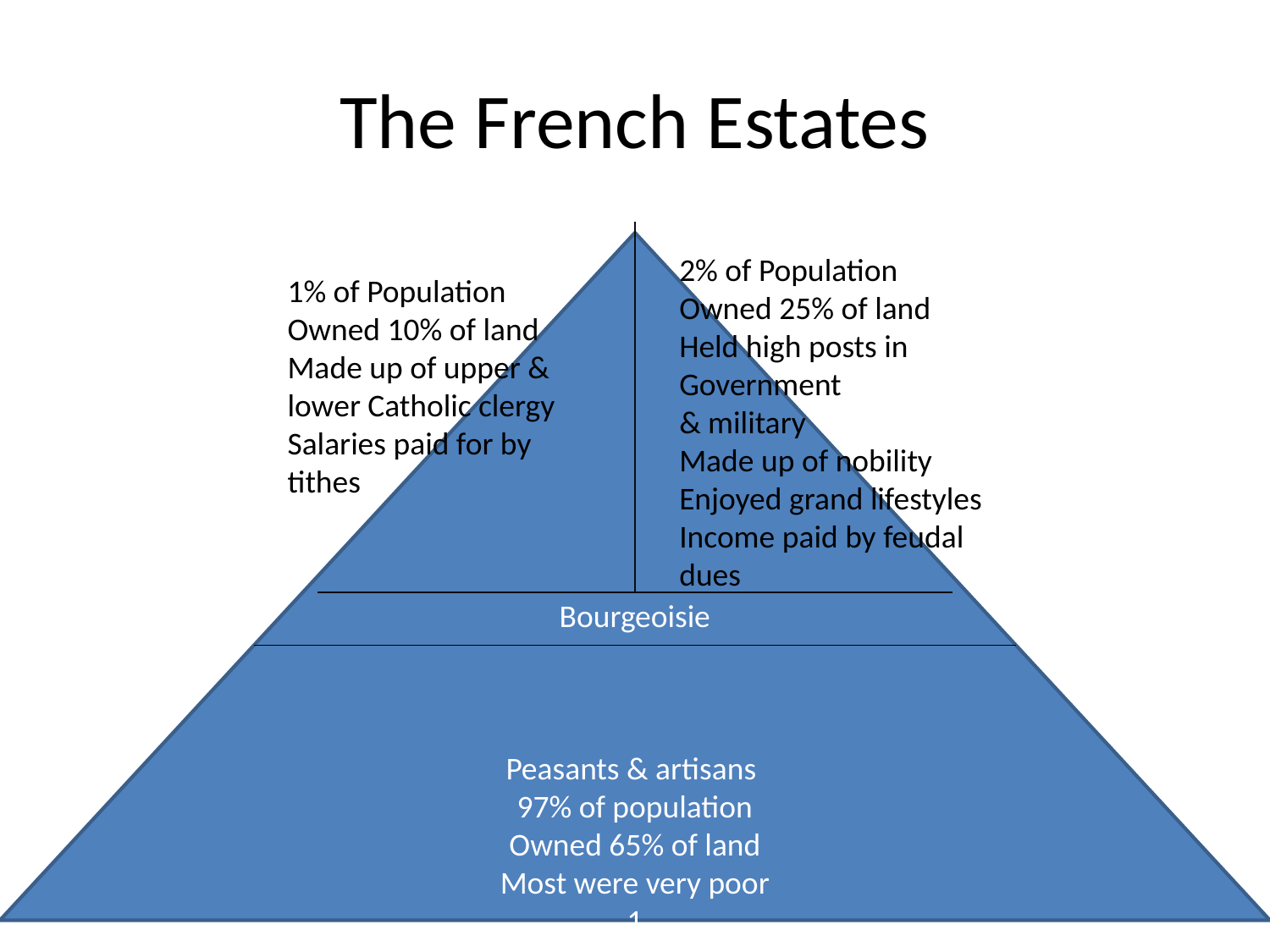

# The French Estates

Bourgeoisie

Peasants & artisans
97% of population
Owned 65% of land
Most were very poor
1
2% of Population
Owned 25% of land
Held high posts in Government
& military
Made up of nobility
Enjoyed grand lifestyles
Income paid by feudal dues

1% of Population
Owned 10% of land
Made up of upper & lower Catholic clergy
Salaries paid for by tithes